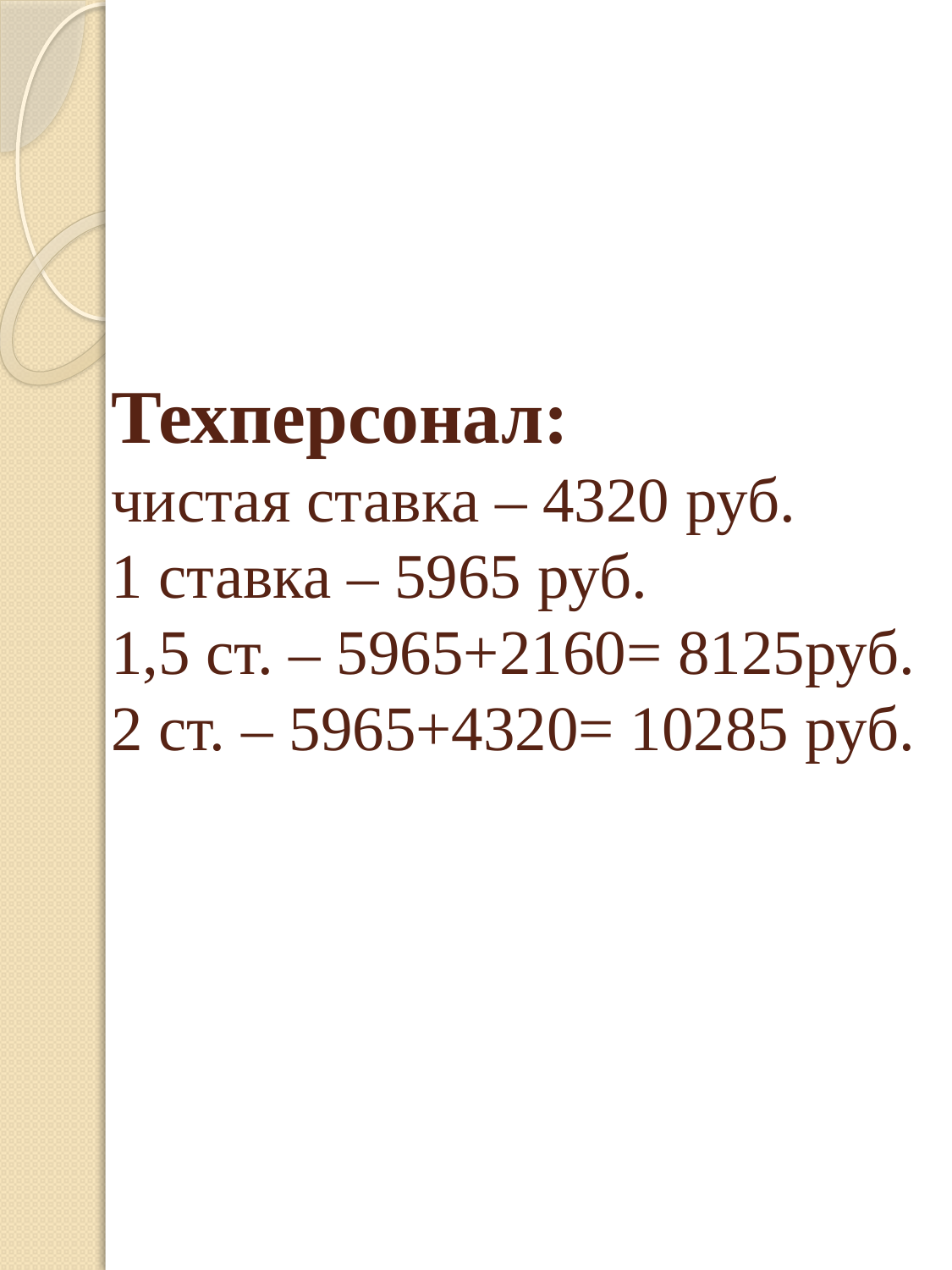

# Техперсонал: чистая ставка – 4320 руб. 1 ставка – 5965 руб. 1,5 ст. – 5965+2160= 8125руб. 2 ст. – 5965+4320= 10285 руб.